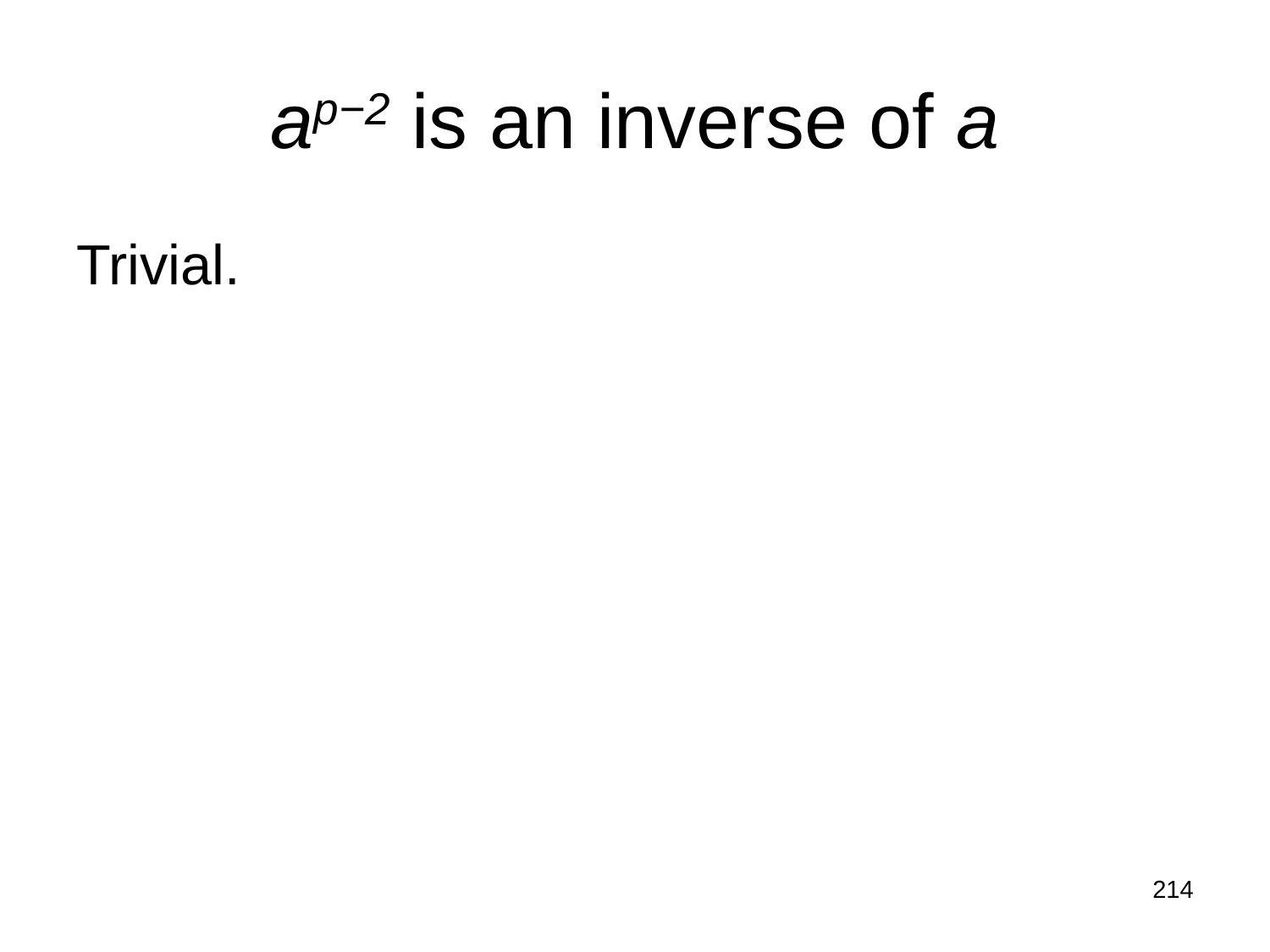

# ap−2 is an inverse of a
Trivial.
214